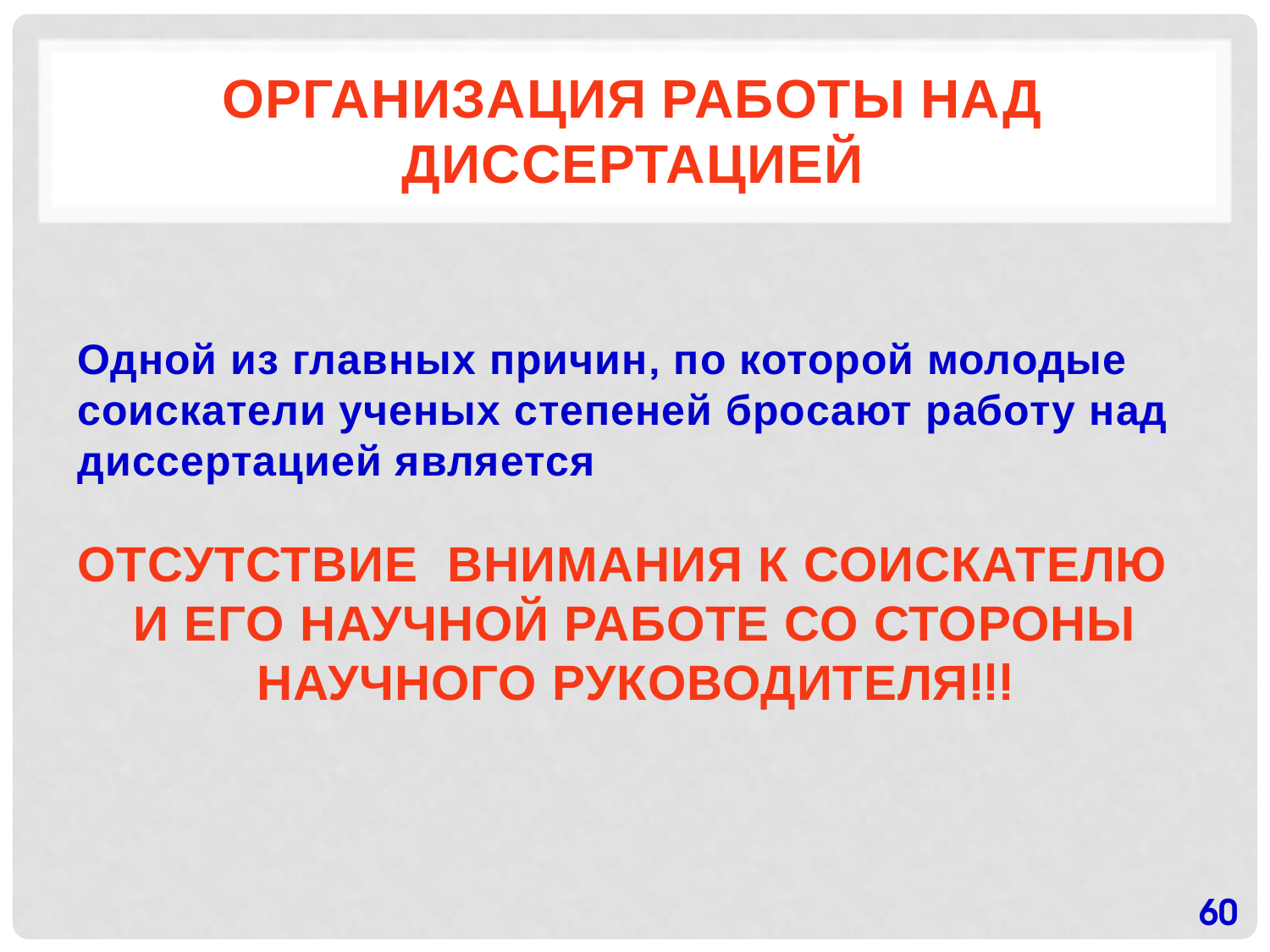

# ОРГАНИЗАЦИЯ РАБОТЫ НАД ДИССЕРТАЦИЕЙ
Одной из главных причин, по которой молодые соискатели ученых степеней бросают работу над диссертацией является
ОТСУТСТВИЕ  ВНИМАНИЯ К СОИСКАТЕЛЮ
И ЕГО НАУЧНОЙ РАБОТЕ СО СТОРОНЫ НАУЧНОГО РУКОВОДИТЕЛЯ!!!
60